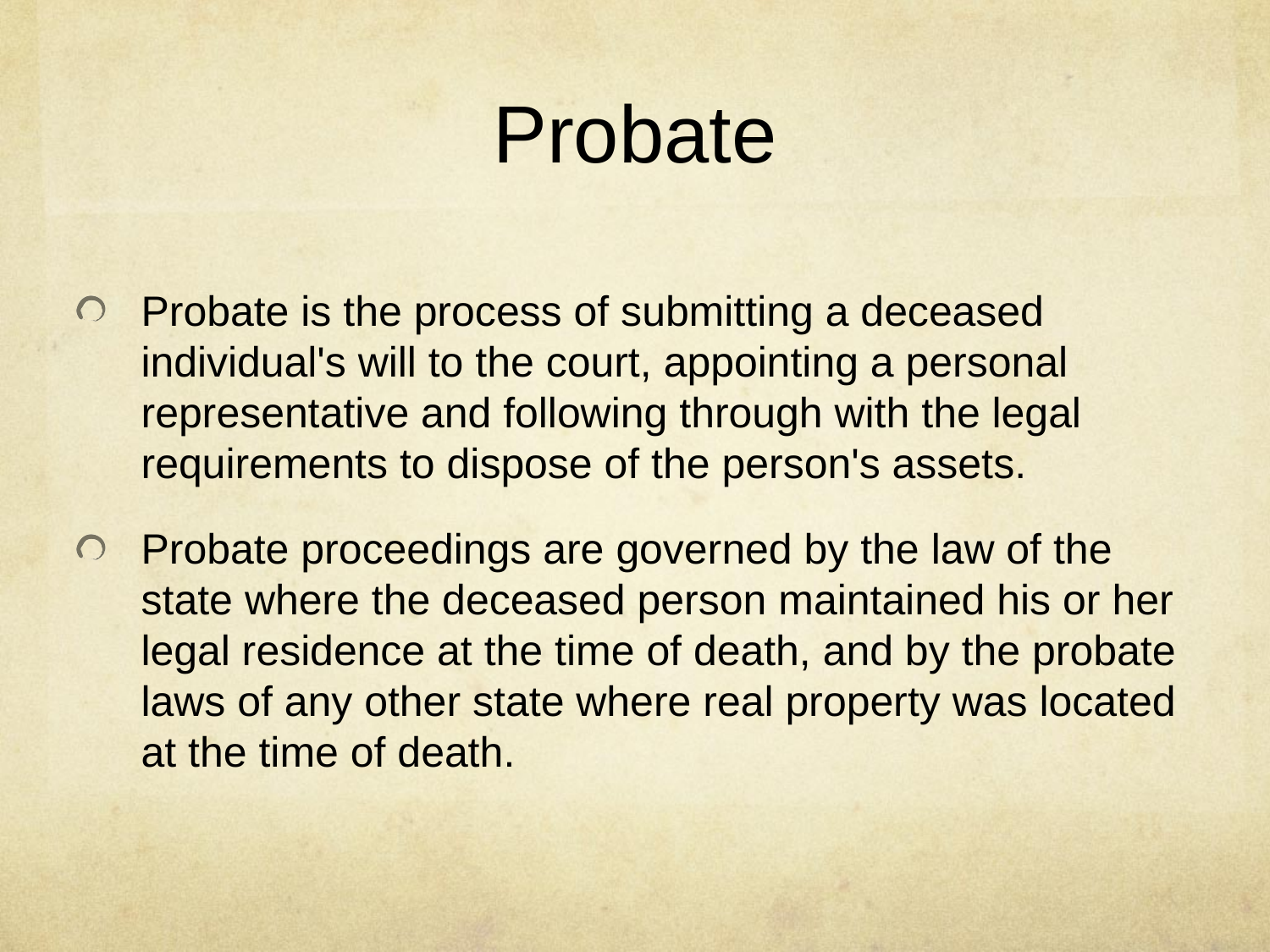

# Probate
Probate is the process of submitting a deceased individual's will to the court, appointing a personal representative and following through with the legal requirements to dispose of the person's assets.
Probate proceedings are governed by the law of the state where the deceased person maintained his or her legal residence at the time of death, and by the probate laws of any other state where real property was located at the time of death.